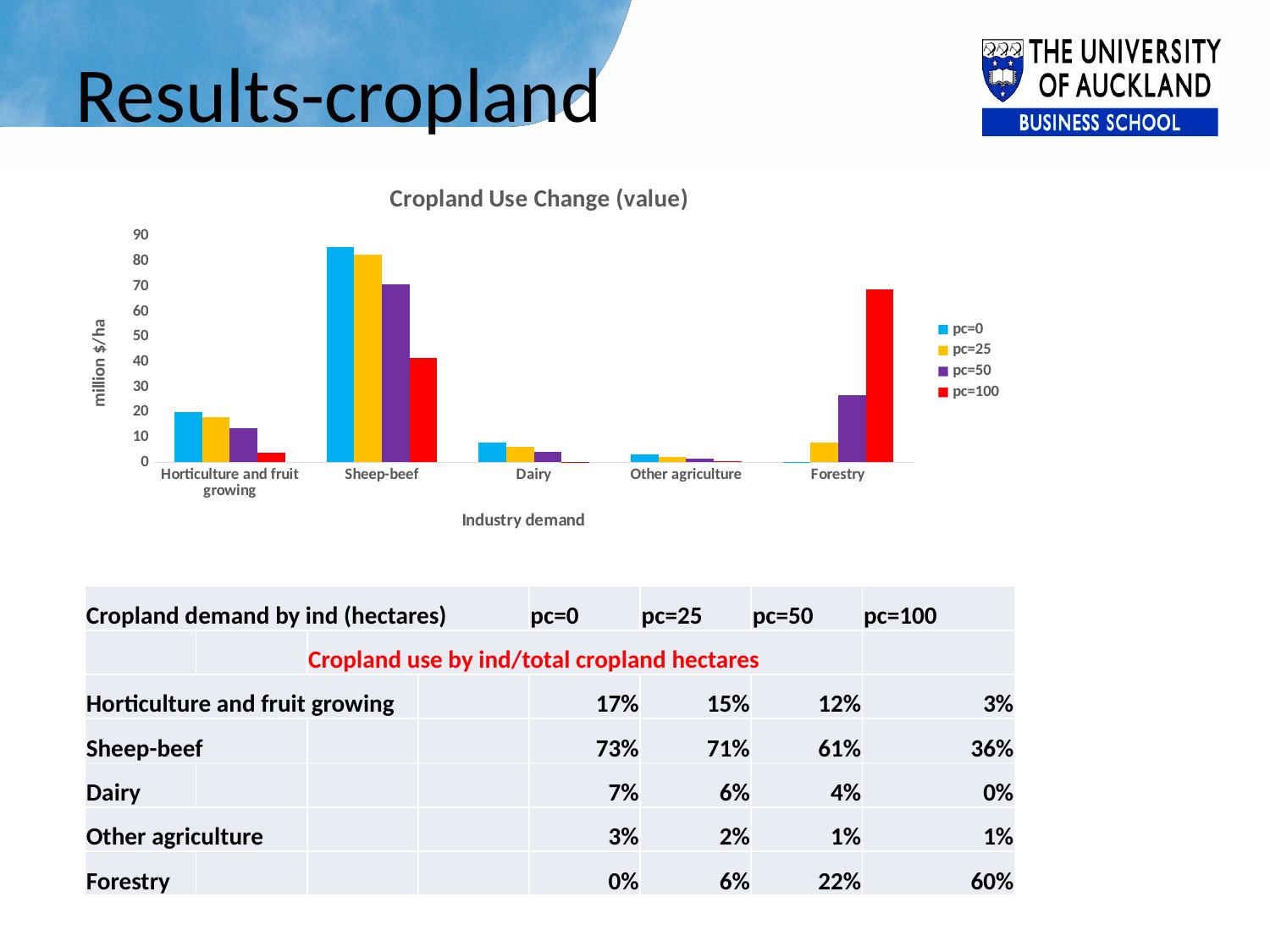

# Results-cropland

### Chart: Cropland Use Change (value)

| Category | pc=0 | pc=25 | pc=50 | pc=100 |
|---|---|---|---|---|
| Horticulture and fruit growing | 20.085 | 17.917 | 13.659 | 3.752 |
| Sheep-beef | 85.563 | 82.662 | 70.992 | 41.68 |
| Dairy | 7.818 | 6.327 | 4.231 | 0.08 |
| Other agriculture | 3.316 | 2.225 | 1.563 | 0.621 |
| Forestry | 0.279 | 7.931 | 26.617 | 68.939 |
| Cropland demand by ind (hectares) |  |  |  | pc=0 | pc=25 | pc=50 | pc=100 |
| --- | --- | --- | --- | --- | --- | --- | --- |
|  |  | Cropland use by ind/total cropland hectares |  |  |  |  |  |
| Horticulture and fruit growing |  |  |  | 17% | 15% | 12% | 3% |
| Sheep-beef |  |  |  | 73% | 71% | 61% | 36% |
| Dairy |  |  |  | 7% | 6% | 4% | 0% |
| Other agriculture |  |  |  | 3% | 2% | 1% | 1% |
| Forestry |  |  |  | 0% | 6% | 22% | 60% |